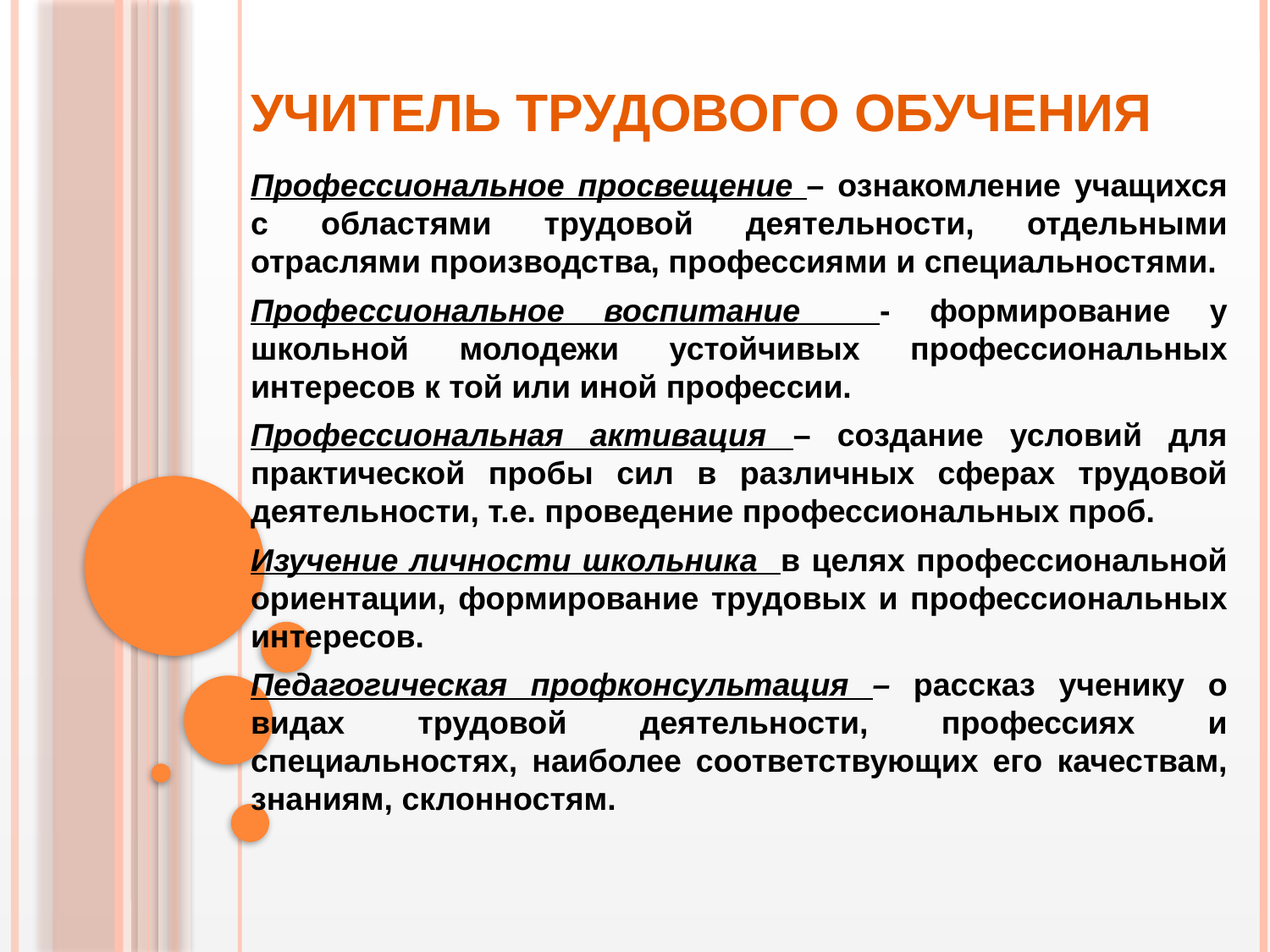

# учитель трудового обучения
Профессиональное просвещение – ознакомление учащихся с областями трудовой деятельности, отдельными отраслями производства, профессиями и специальностями.
Профессиональное воспитание  - формирование у школьной молодежи устойчивых профессиональных интересов к той или иной профессии.
Профессиональная активация – создание условий для практической пробы сил в различных сферах трудовой деятельности, т.е. проведение профессиональных проб.
Изучение личности школьника  в целях профессиональной ориентации, формирование трудовых и профессиональных интересов.
Педагогическая профконсультация – рассказ ученику о видах трудовой деятельности, профессиях и специальностях, наиболее соответствующих его качествам, знаниям, склонностям.